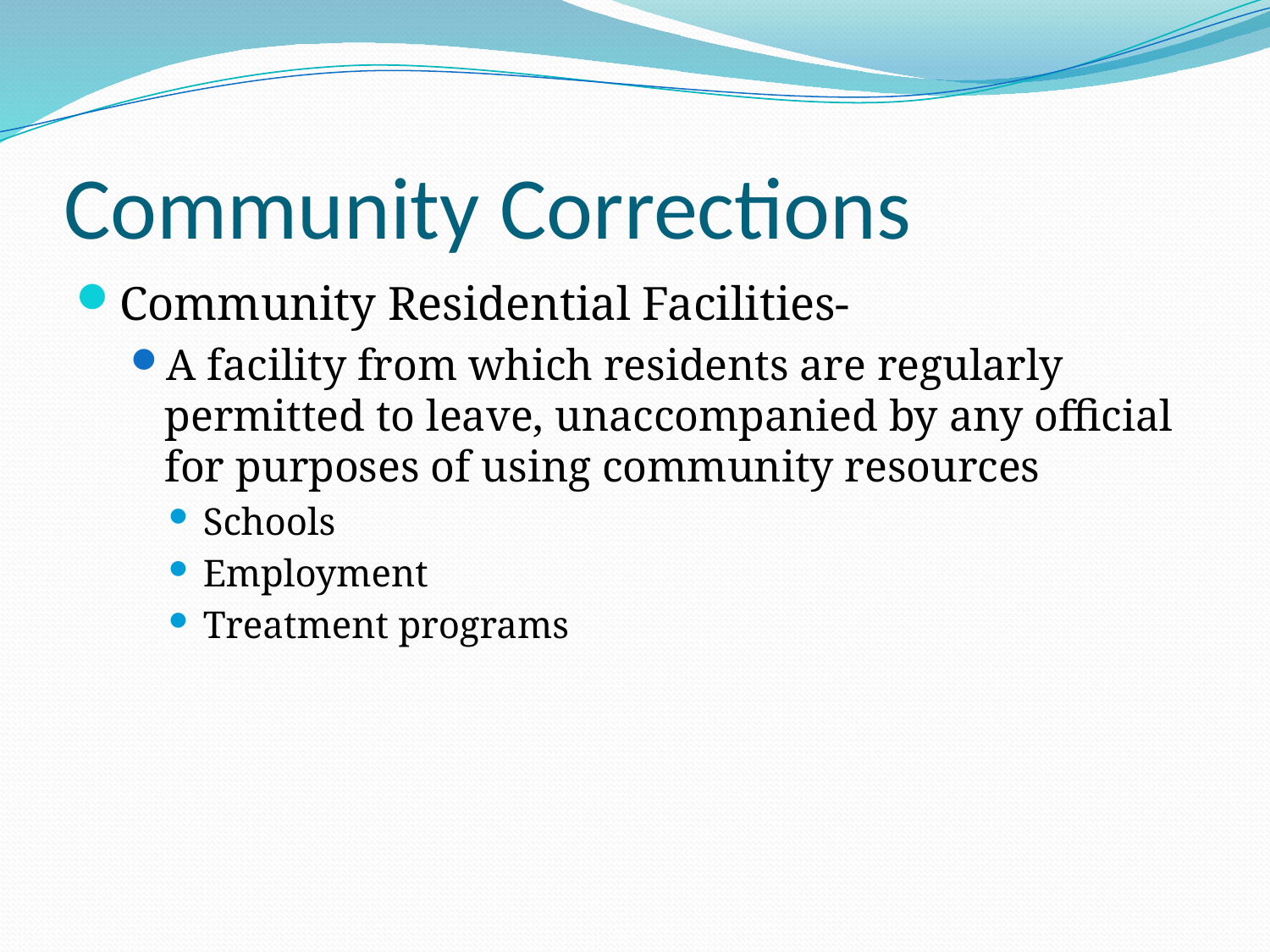

# Community Corrections
Community Residential Facilities-
A facility from which residents are regularly permitted to leave, unaccompanied by any official for purposes of using community resources
Schools
Employment
Treatment programs